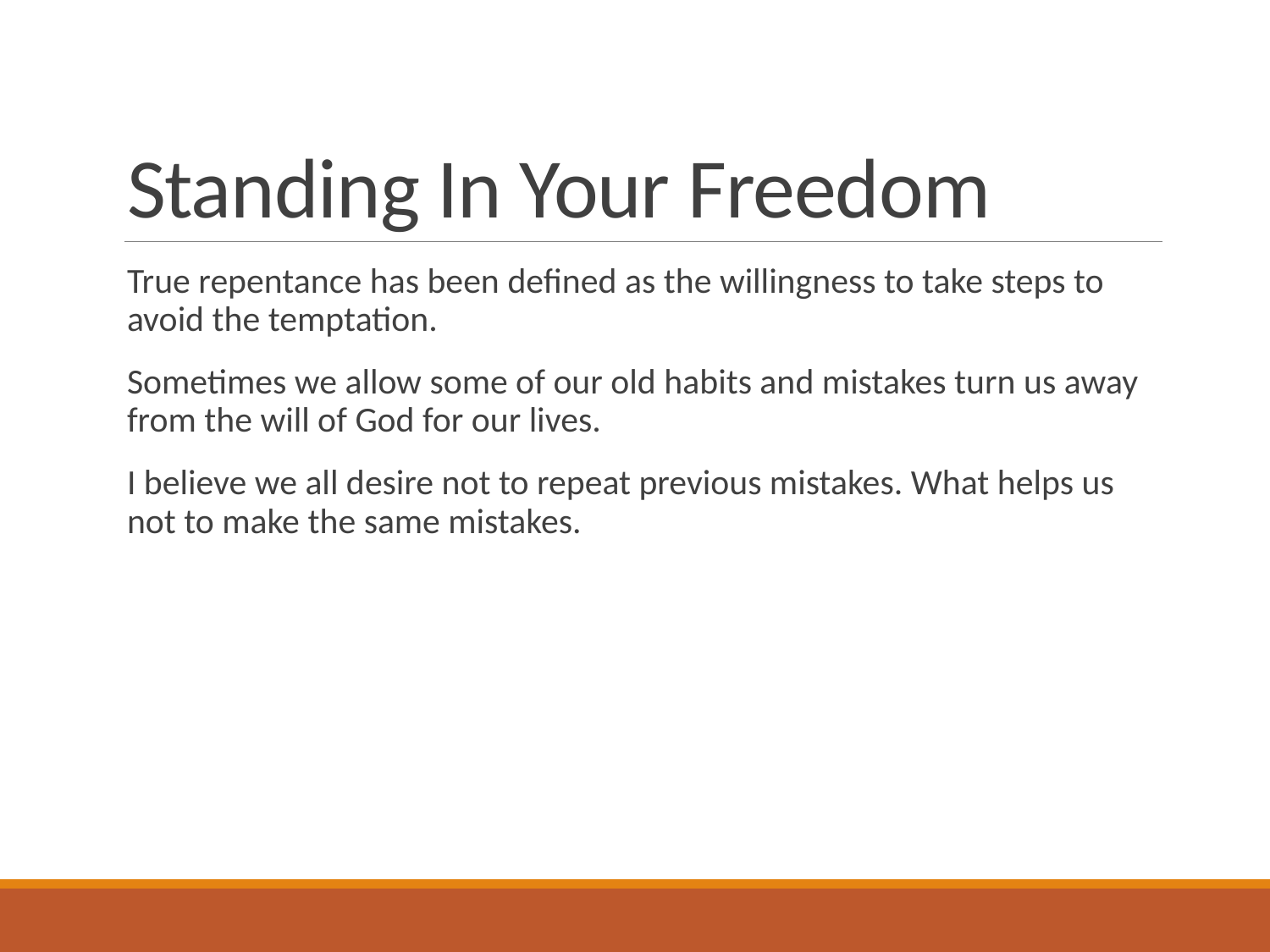

# Standing In Your Freedom
True repentance has been defined as the willingness to take steps to avoid the temptation.
Sometimes we allow some of our old habits and mistakes turn us away from the will of God for our lives.
I believe we all desire not to repeat previous mistakes. What helps us not to make the same mistakes.